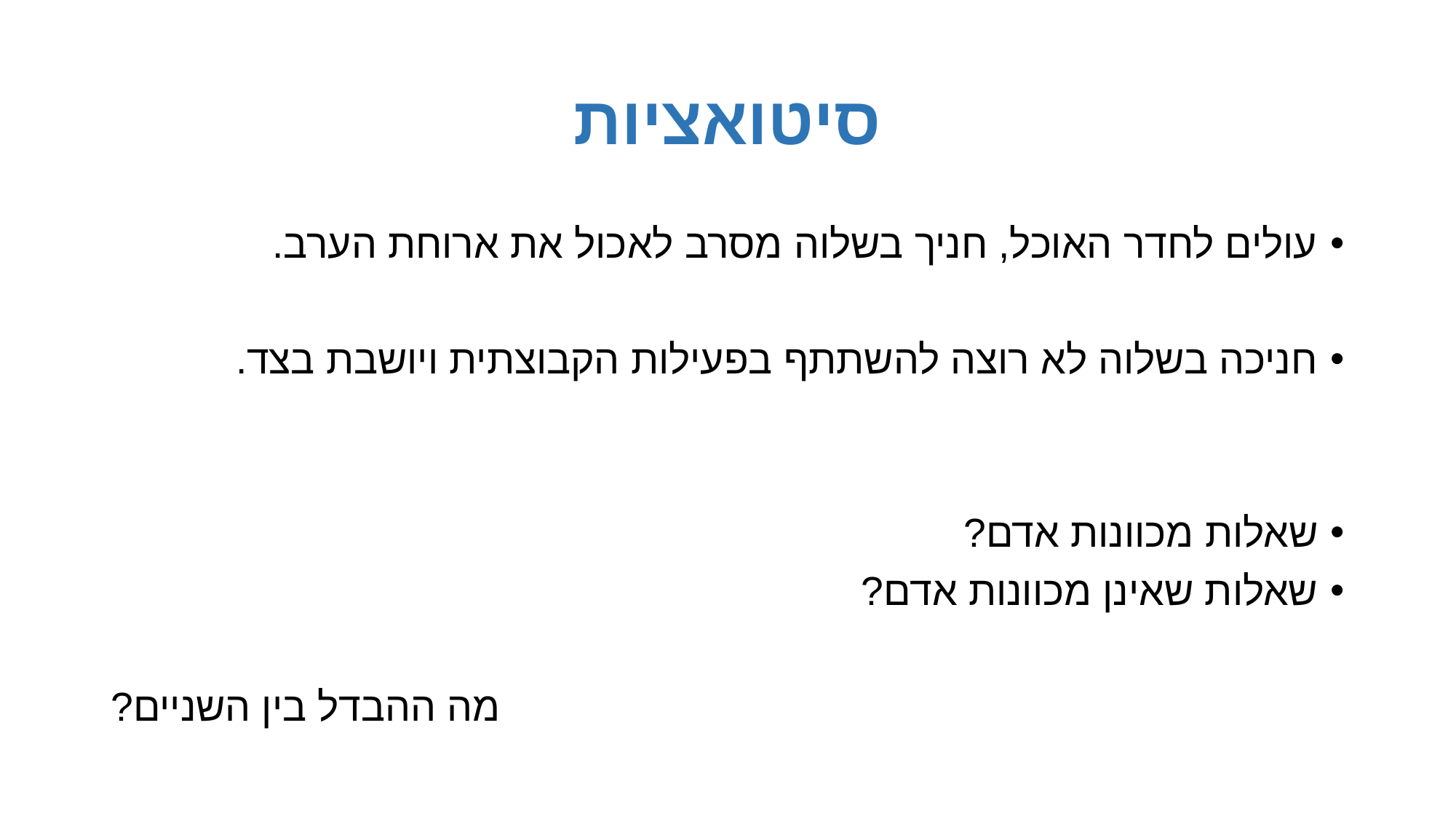

# סיטואציות
עולים לחדר האוכל, חניך בשלוה מסרב לאכול את ארוחת הערב.

חניכה בשלוה לא רוצה להשתתף בפעילות הקבוצתית ויושבת בצד.

שאלות מכוונות אדם?
שאלות שאינן מכוונות אדם?

מה ההבדל בין השניים?